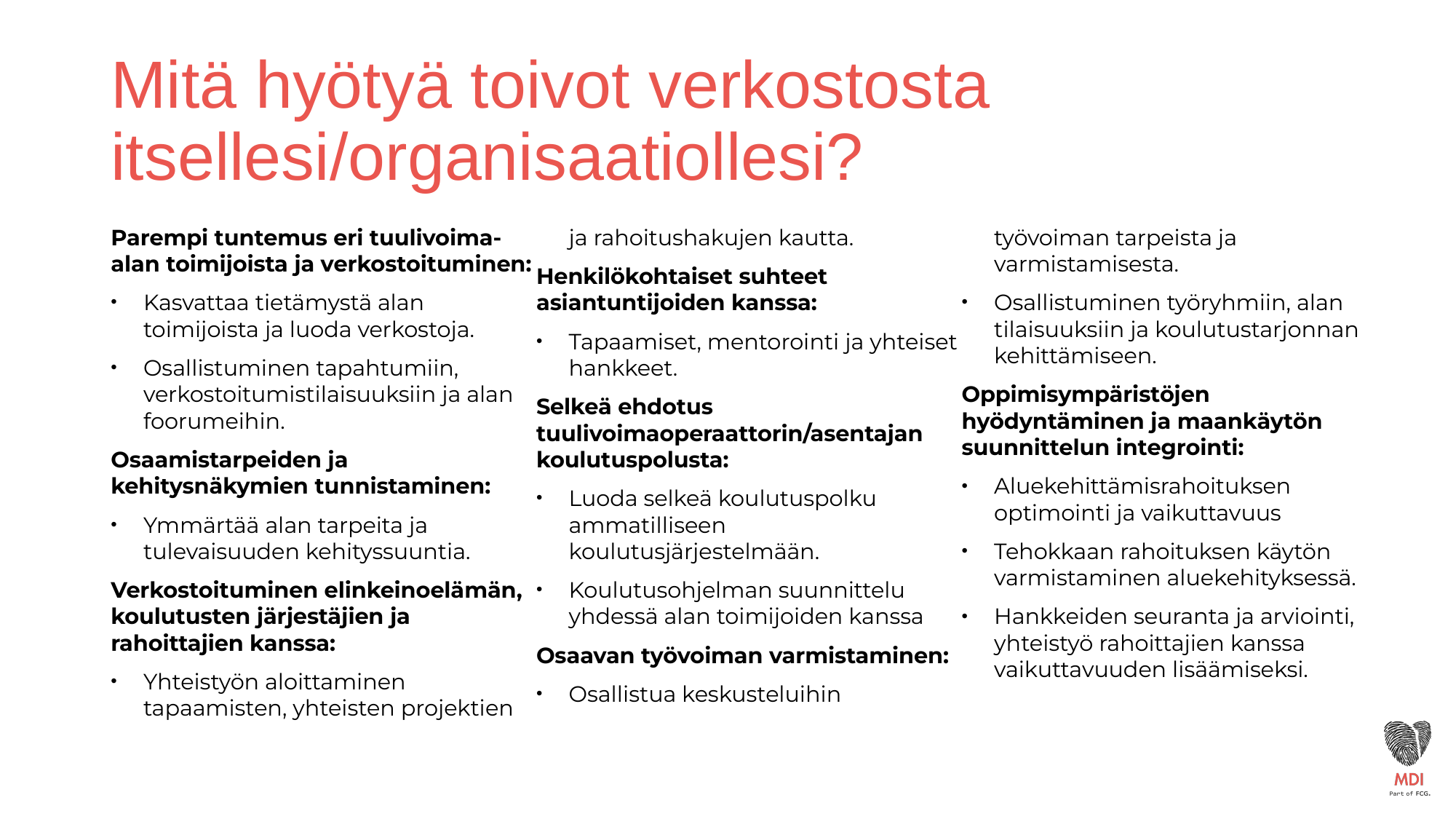

# Mitä hyötyä toivot verkostosta itsellesi/organisaatiollesi?
Parempi tuntemus eri tuulivoima-alan toimijoista ja verkostoituminen:
Kasvattaa tietämystä alan toimijoista ja luoda verkostoja.
Osallistuminen tapahtumiin, verkostoitumistilaisuuksiin ja alan foorumeihin.
Osaamistarpeiden ja kehitysnäkymien tunnistaminen:
Ymmärtää alan tarpeita ja tulevaisuuden kehityssuuntia.
Verkostoituminen elinkeinoelämän, koulutusten järjestäjien ja rahoittajien kanssa:
Yhteistyön aloittaminen tapaamisten, yhteisten projektien ja rahoitushakujen kautta.
Henkilökohtaiset suhteet asiantuntijoiden kanssa:
Tapaamiset, mentorointi ja yhteiset hankkeet.
Selkeä ehdotus tuulivoimaoperaattorin/asentajan koulutuspolusta:
Luoda selkeä koulutuspolku ammatilliseen koulutusjärjestelmään.
Koulutusohjelman suunnittelu yhdessä alan toimijoiden kanssa
Osaavan työvoiman varmistaminen:
Osallistua keskusteluihin työvoiman tarpeista ja varmistamisesta.
Osallistuminen työryhmiin, alan tilaisuuksiin ja koulutustarjonnan kehittämiseen.
Oppimisympäristöjen hyödyntäminen ja maankäytön suunnittelun integrointi:
Aluekehittämisrahoituksen optimointi ja vaikuttavuus
Tehokkaan rahoituksen käytön varmistaminen aluekehityksessä.
Hankkeiden seuranta ja arviointi, yhteistyö rahoittajien kanssa vaikuttavuuden lisäämiseksi.